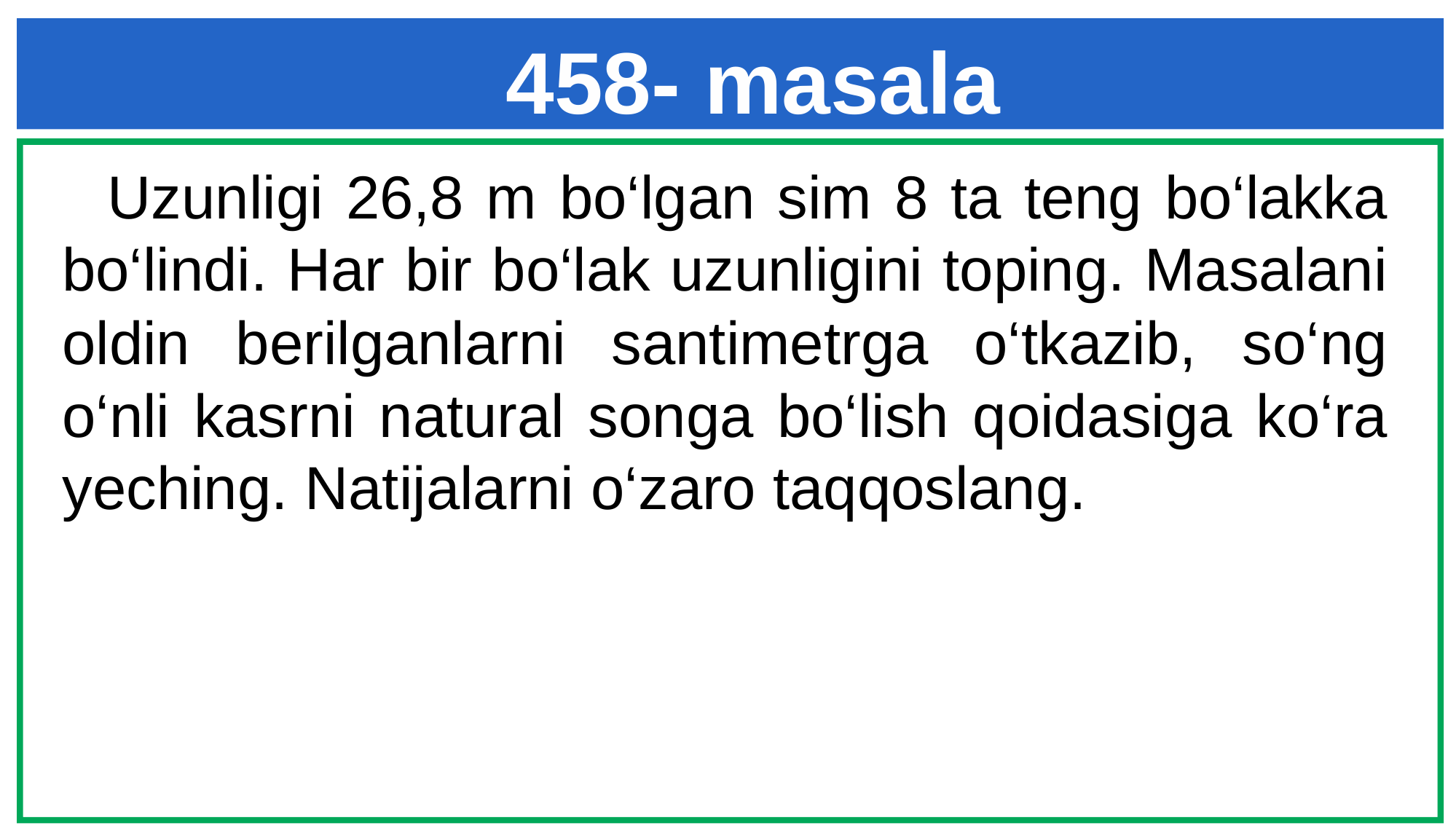

# 458- masala
  Uzunligi 26,8 m bo‘lgan sim 8 ta teng bo‘lakka bo‘lindi. Har bir bo‘lak uzunligini toping. Masalani oldin berilganlarni santimetrga o‘tkazib, so‘ng o‘nli kasrni natural songa bo‘lish qoidasiga ko‘ra yeching. Natijalarni o‘zaro taqqoslang.